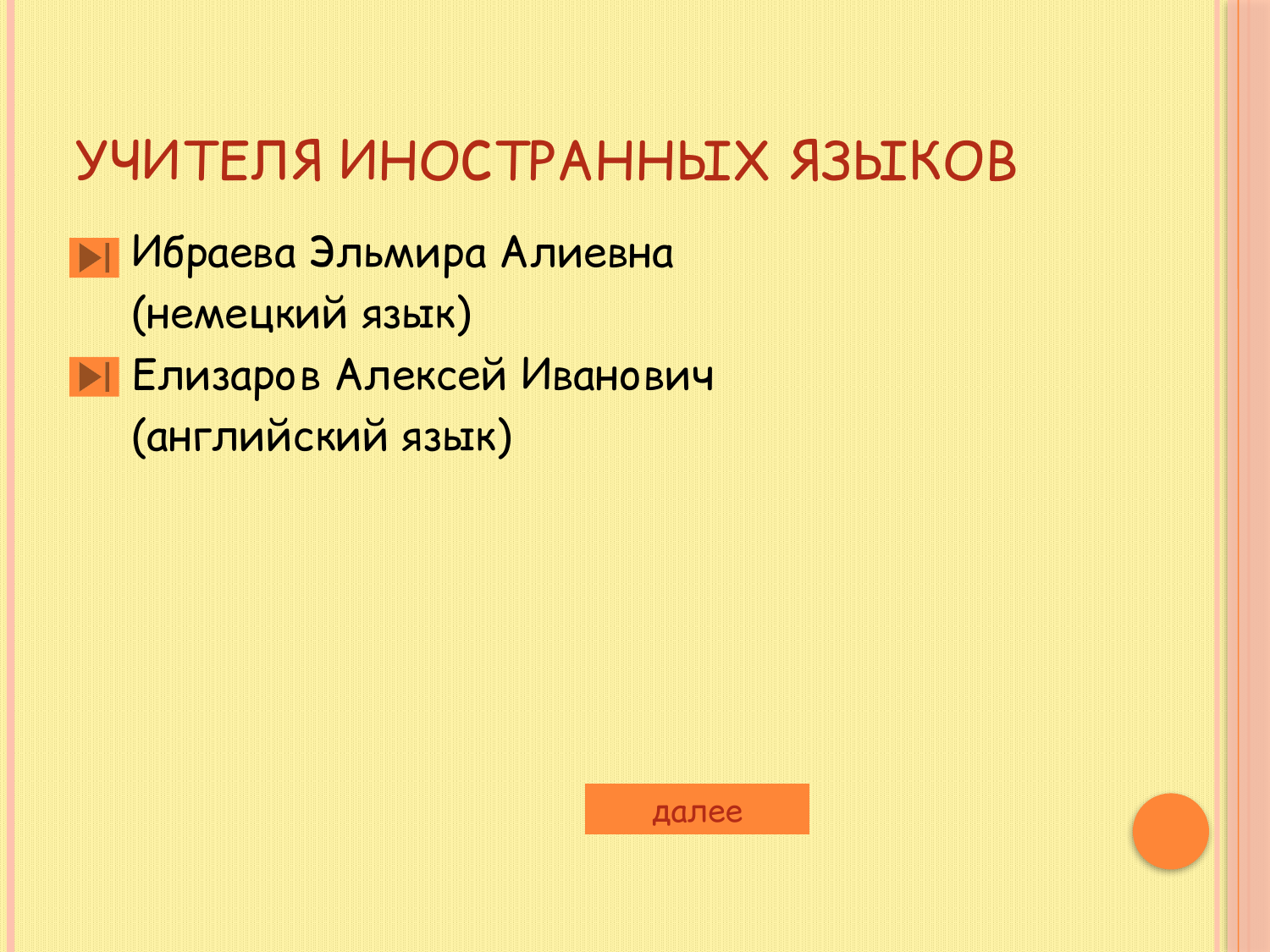

# Учителя иностранных языков
Ибраева Эльмира Алиевна
(немецкий язык)
Елизаров Алексей Иванович
(английский язык)

далее